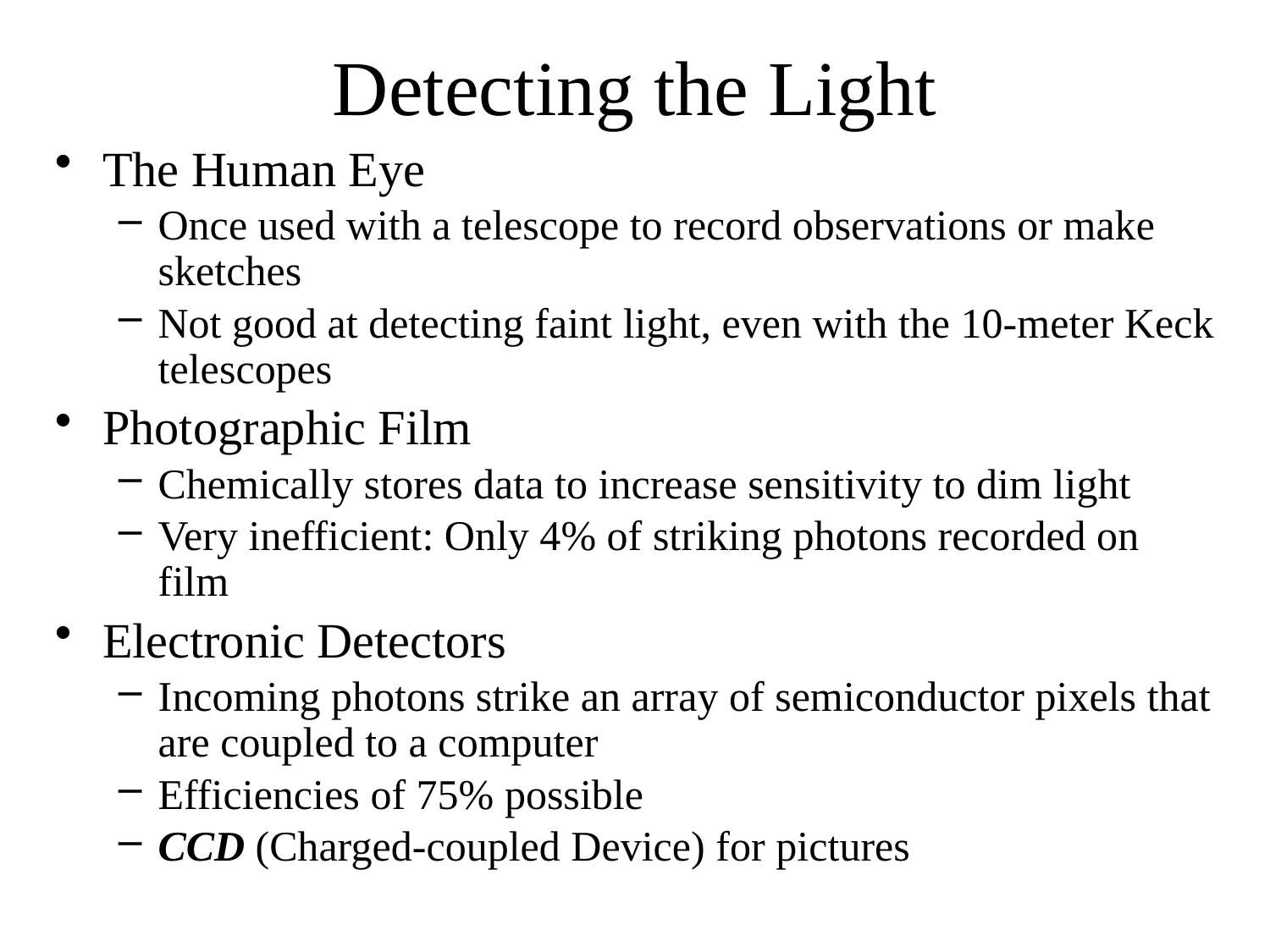

# Detecting the Light
The Human Eye
Once used with a telescope to record observations or make sketches
Not good at detecting faint light, even with the 10-meter Keck telescopes
Photographic Film
Chemically stores data to increase sensitivity to dim light
Very inefficient: Only 4% of striking photons recorded on film
Electronic Detectors
Incoming photons strike an array of semiconductor pixels that are coupled to a computer
Efficiencies of 75% possible
CCD (Charged-coupled Device) for pictures